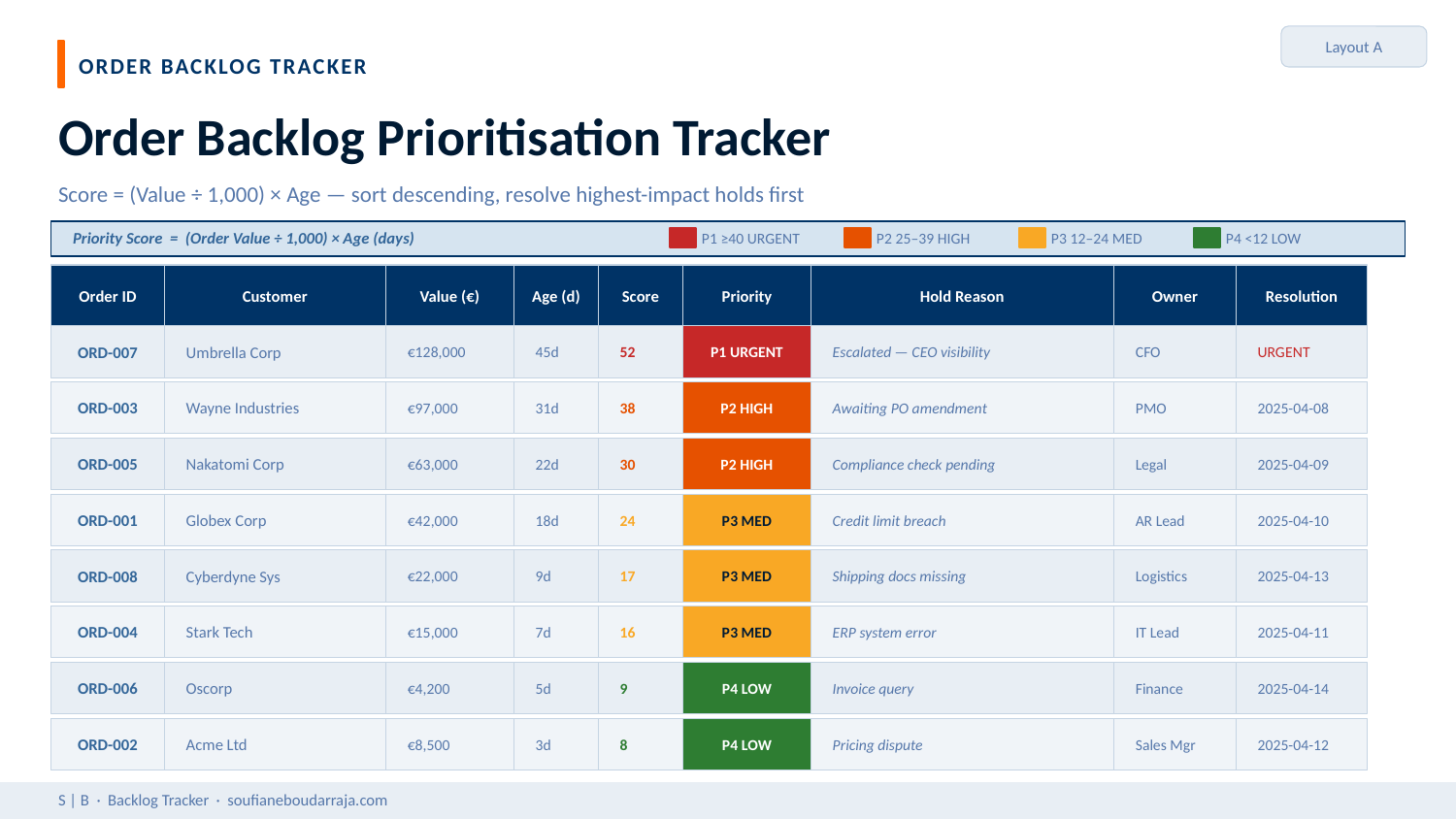

Layout A
ORDER BACKLOG TRACKER

Order Backlog Prioritisation Tracker
Score = (Value ÷ 1,000) × Age — sort descending, resolve highest-impact holds first

Priority Score  =  (Order Value ÷ 1,000) × Age (days)

P1 ≥40 URGENT

P2 25–39 HIGH

P3 12–24 MED

P4 <12 LOW

Order ID

Customer

Value (€)

Age (d)

Score

Priority

Hold Reason

Owner

Resolution

ORD-007
Umbrella Corp
€128,000
45d
52
P1 URGENT
Escalated — CEO visibility
CFO
URGENT

ORD-003
Wayne Industries
€97,000
31d
38
P2 HIGH
Awaiting PO amendment
PMO
2025-04-08

ORD-005
Nakatomi Corp
€63,000
22d
30
P2 HIGH
Compliance check pending
Legal
2025-04-09

ORD-001
Globex Corp
€42,000
18d
24
P3 MED
Credit limit breach
AR Lead
2025-04-10

ORD-008
Cyberdyne Sys
€22,000
9d
17
P3 MED
Shipping docs missing
Logistics
2025-04-13

ORD-004
Stark Tech
€15,000
7d
16
P3 MED
ERP system error
IT Lead
2025-04-11

ORD-006
Oscorp
€4,200
5d
9
P4 LOW
Invoice query
Finance
2025-04-14

ORD-002
Acme Ltd
€8,500
3d
8
P4 LOW
Pricing dispute
Sales Mgr
2025-04-12

S | B  ·  Backlog Tracker  ·  soufianeboudarraja.com